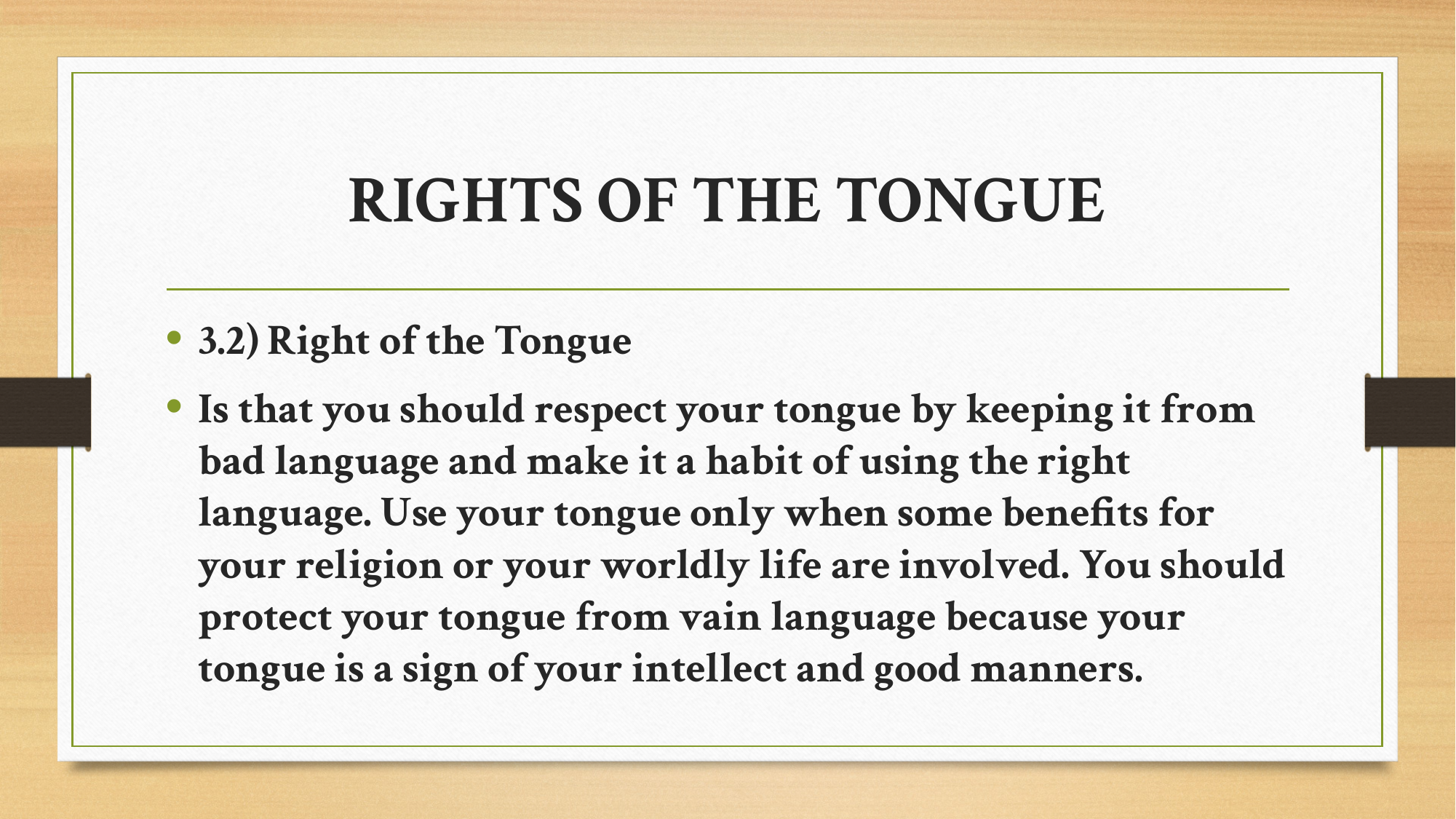

# RIGHTS OF THE TONGUE
3.2) Right of the Tongue
Is that you should respect your tongue by keeping it from bad language and make it a habit of using the right language. Use your tongue only when some benefits for your religion or your worldly life are involved. You should protect your tongue from vain language because your tongue is a sign of your intellect and good manners.